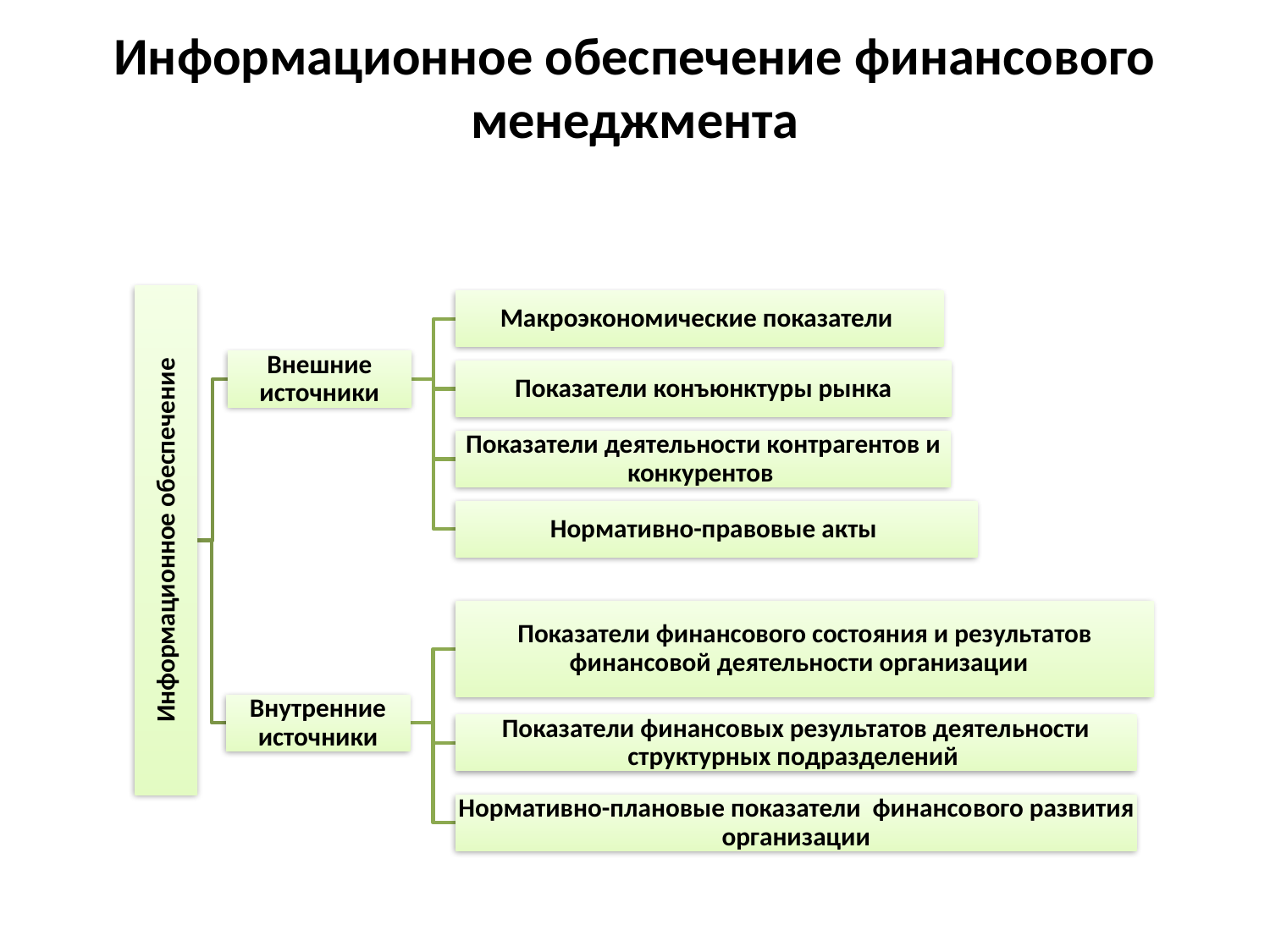

# Информационное обеспечение финансового менеджмента

Информационное обеспечение
Внешние источники
Макроэкономические показатели
Показатели конъюнктуры рынка
Показатели деятельности контрагентов и конкурентов
Нормативно-правовые акты
Внутренние источники
Показатели финансового состояния и результатов финансовой деятельности организации
 Показатели финансовых результатов деятельности  структурных подразделений
Нормативно-плановые показатели  финансо­вого развития организации